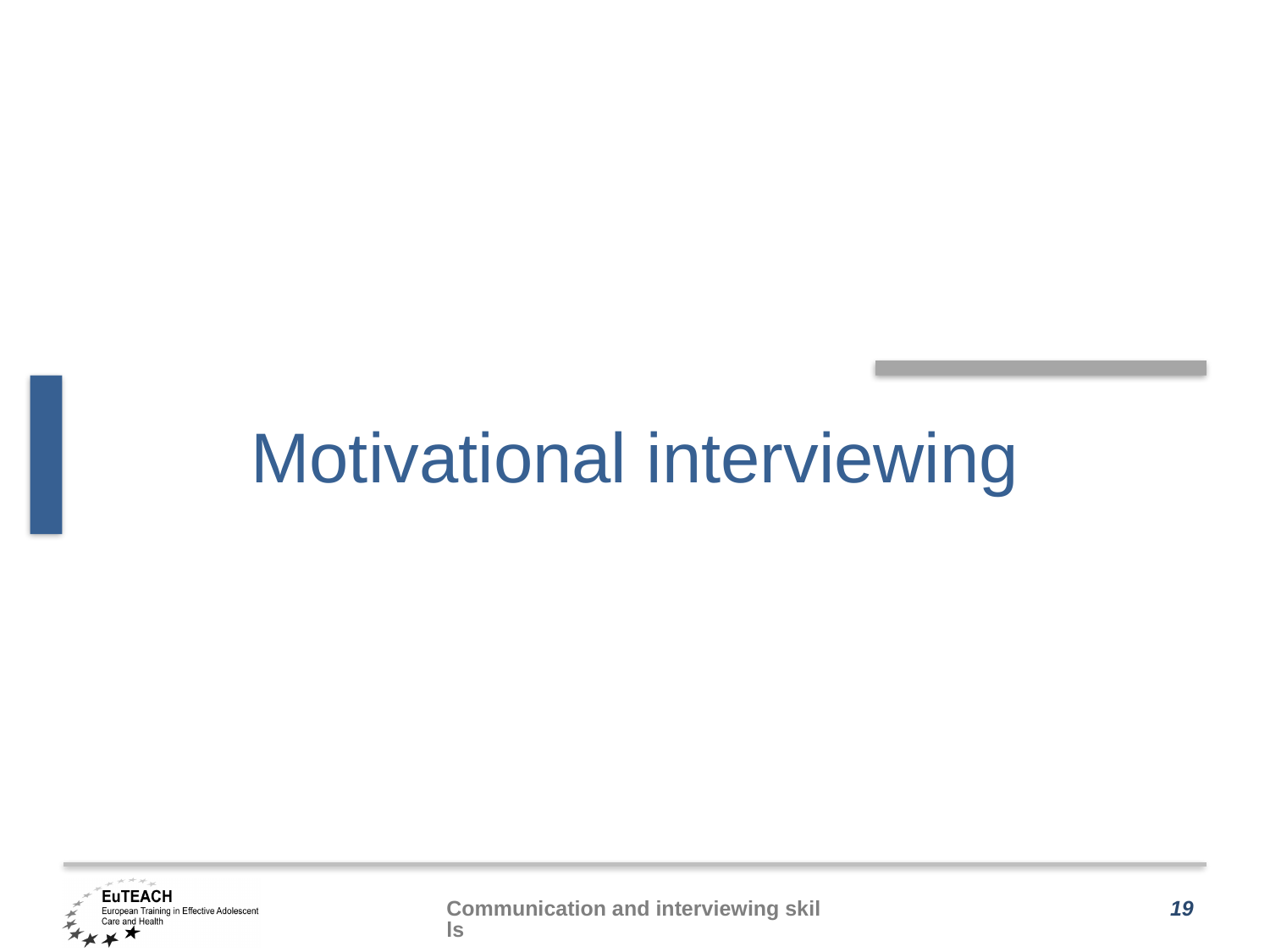

# Motivational interviewing
Communication and interviewing skills
19